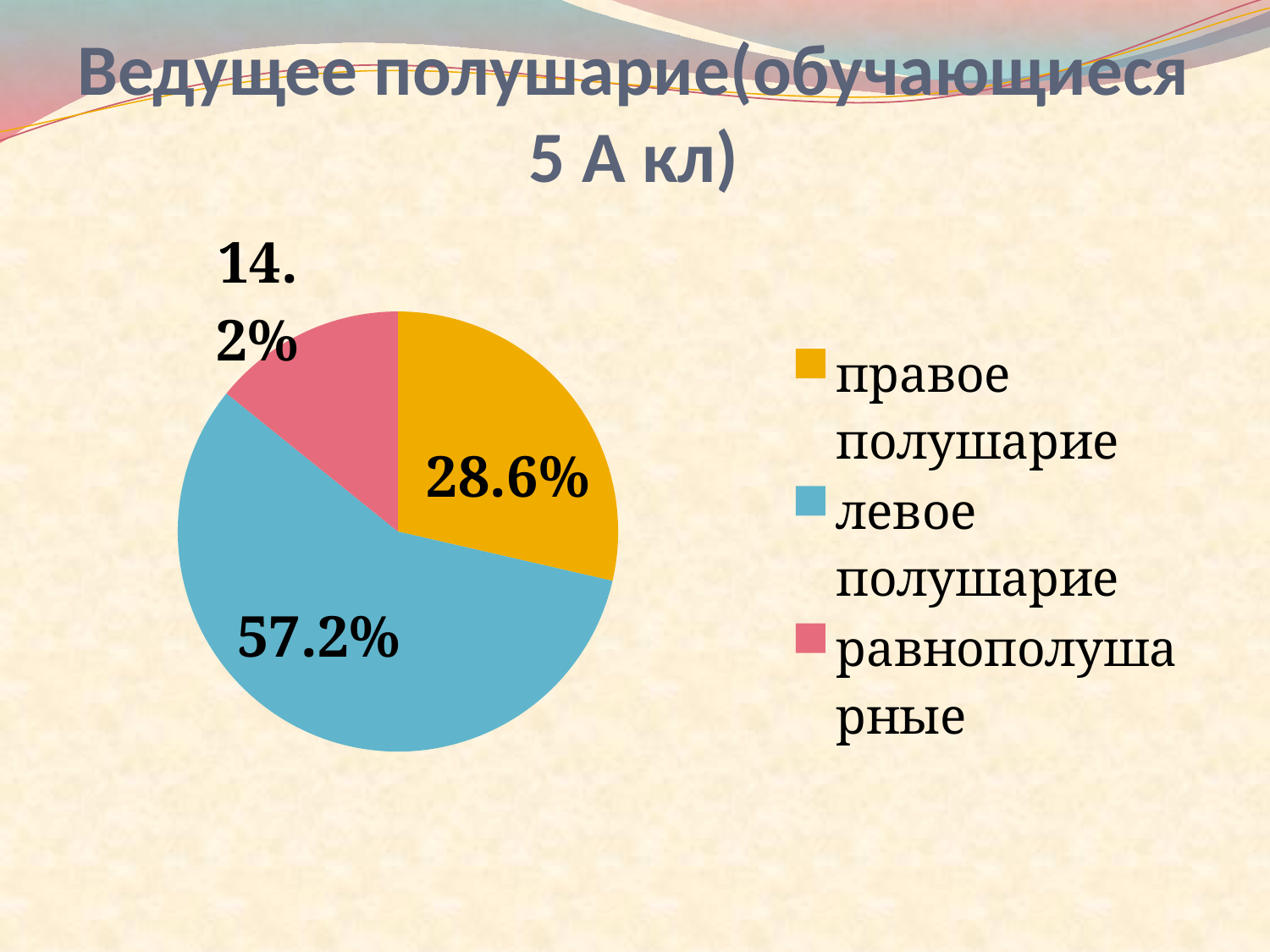

# Ведущее полушарие(обучающиеся 5 А кл)

### Chart

| Category | Продажи |
|---|---|
| правое полушарие | 0.286 |
| левое полушарие | 0.572 |
| равнополушарные | 0.142 |